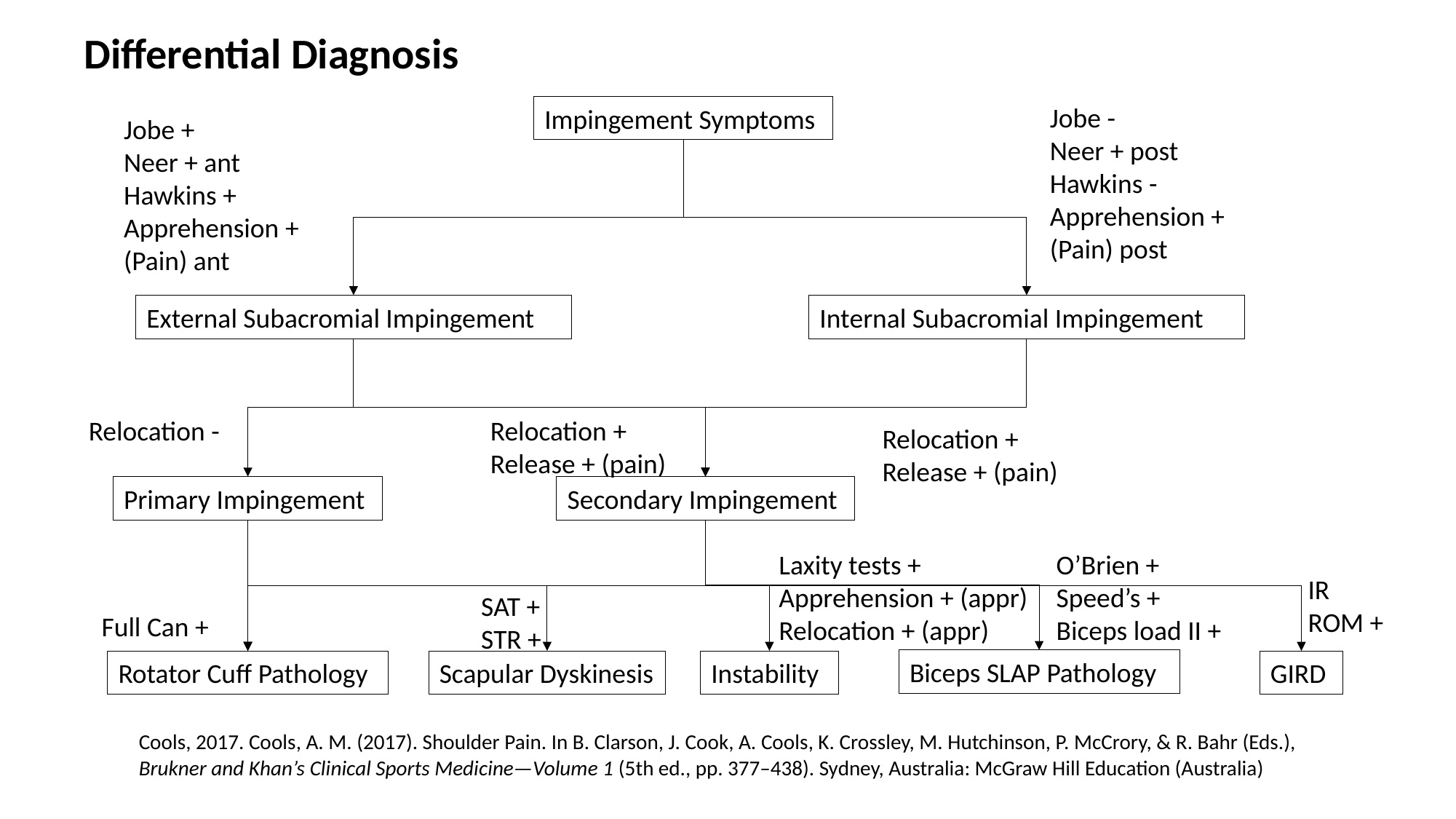

Differential Diagnosis
Jobe -
Neer + post
Hawkins -
Apprehension +
(Pain) post
Impingement Symptoms
Jobe +
Neer + ant
Hawkins +
Apprehension +
(Pain) ant
External Subacromial Impingement
Internal Subacromial Impingement
Relocation -
Relocation +
Release + (pain)
Relocation +
Release + (pain)
Primary Impingement
Secondary Impingement
Laxity tests +
Apprehension + (appr)
Relocation + (appr)
O’Brien +
Speed’s +
Biceps load II +
IR ROM +
SAT +
STR +
Full Can +
Biceps SLAP Pathology
Rotator Cuff Pathology
Scapular Dyskinesis
Instability
GIRD
Cools, 2017. Cools, A. M. (2017). Shoulder Pain. In B. Clarson, J. Cook, A. Cools, K. Crossley, M. Hutchinson, P. McCrory, & R. Bahr (Eds.), Brukner and Khan’s Clinical Sports Medicine—Volume 1 (5th ed., pp. 377–438). Sydney, Australia: McGraw Hill Education (Australia)